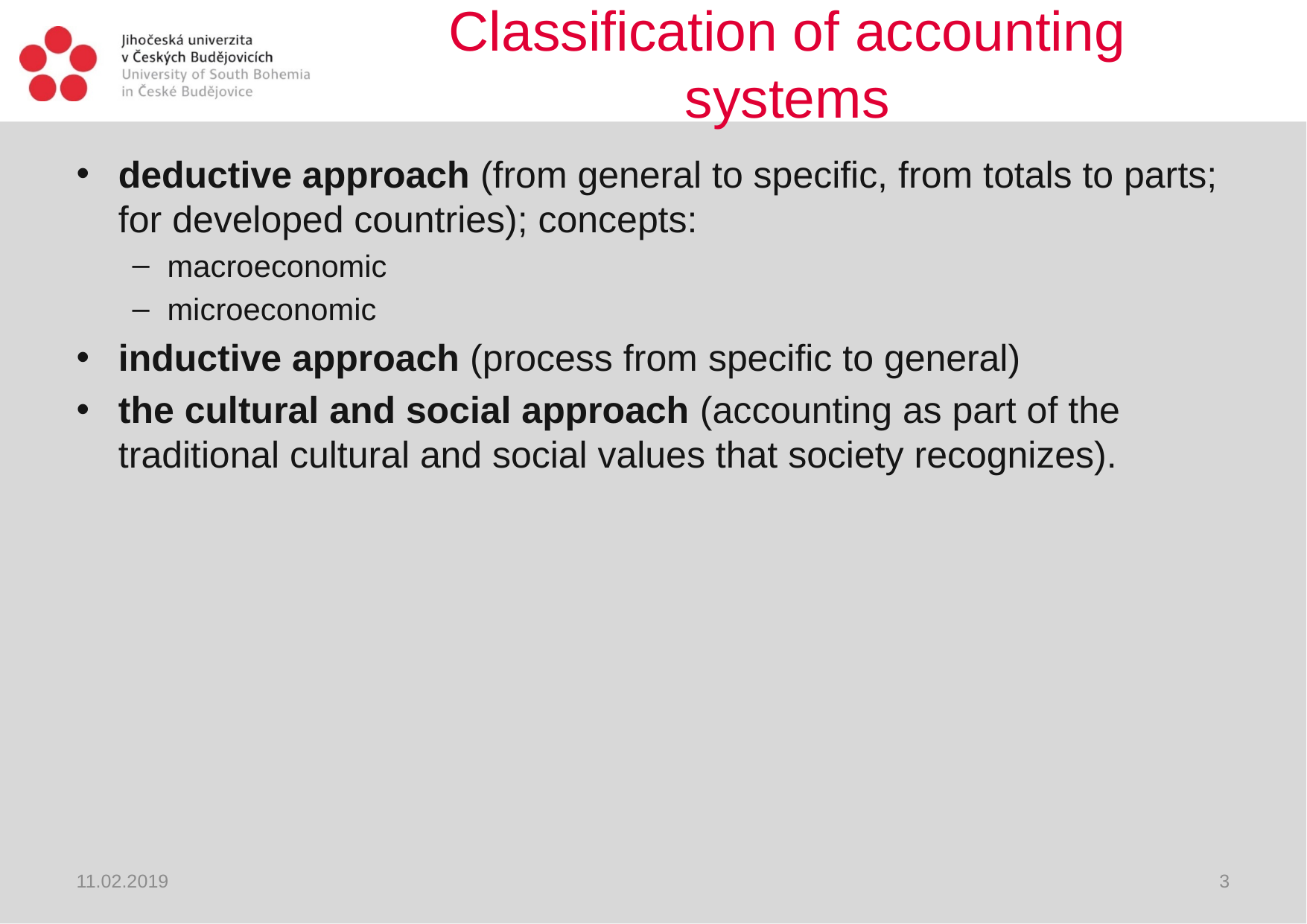

# Classification of accounting systems
deductive approach (from general to specific, from totals to parts; for developed countries); concepts:
macroeconomic
microeconomic
inductive approach (process from specific to general)
the cultural and social approach (accounting as part of the traditional cultural and social values that society recognizes).

11.02.2019
3